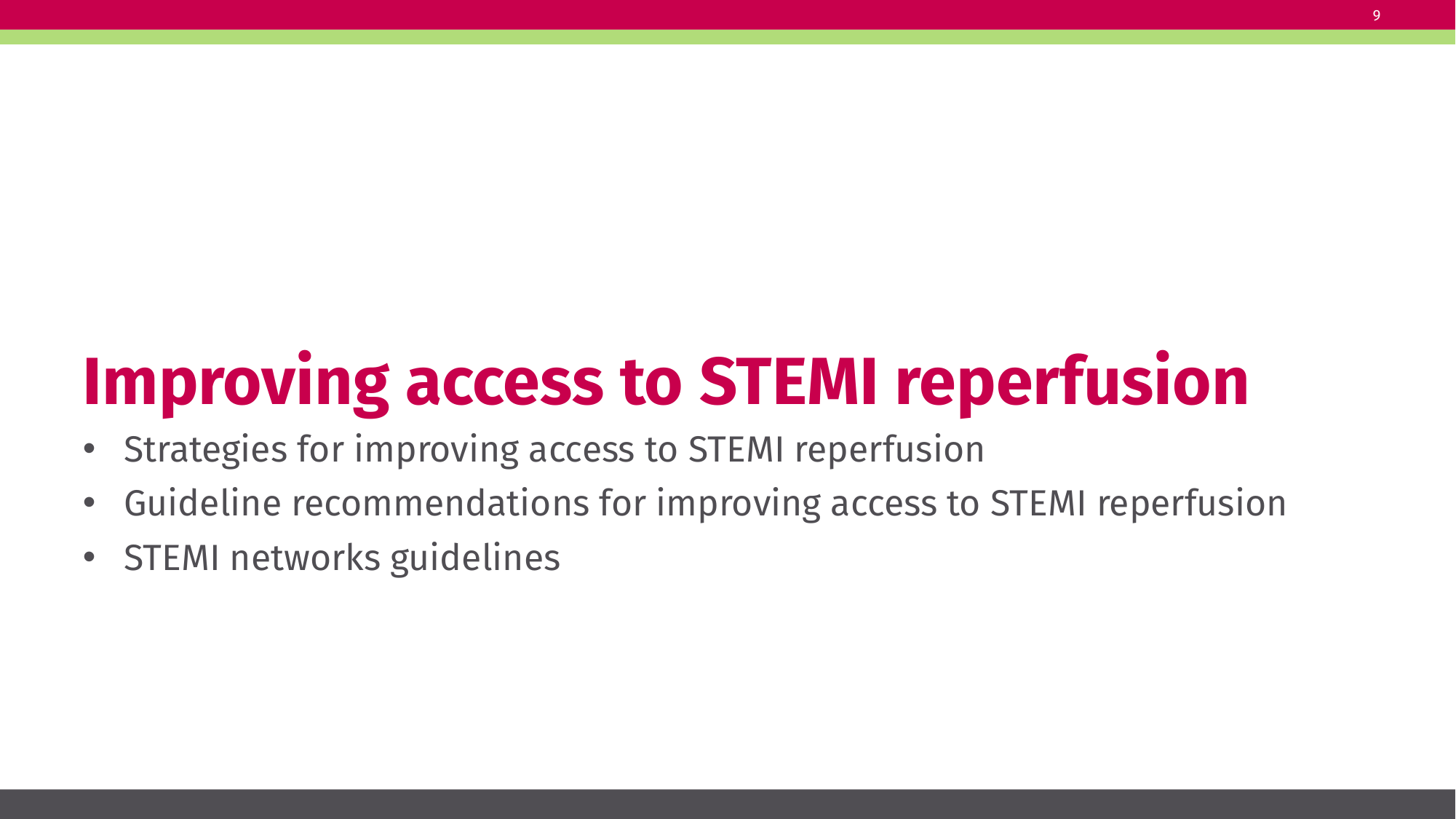

9
# Improving access to STEMI reperfusion
Strategies for improving access to STEMI reperfusion
Guideline recommendations for improving access to STEMI reperfusion
STEMI networks guidelines